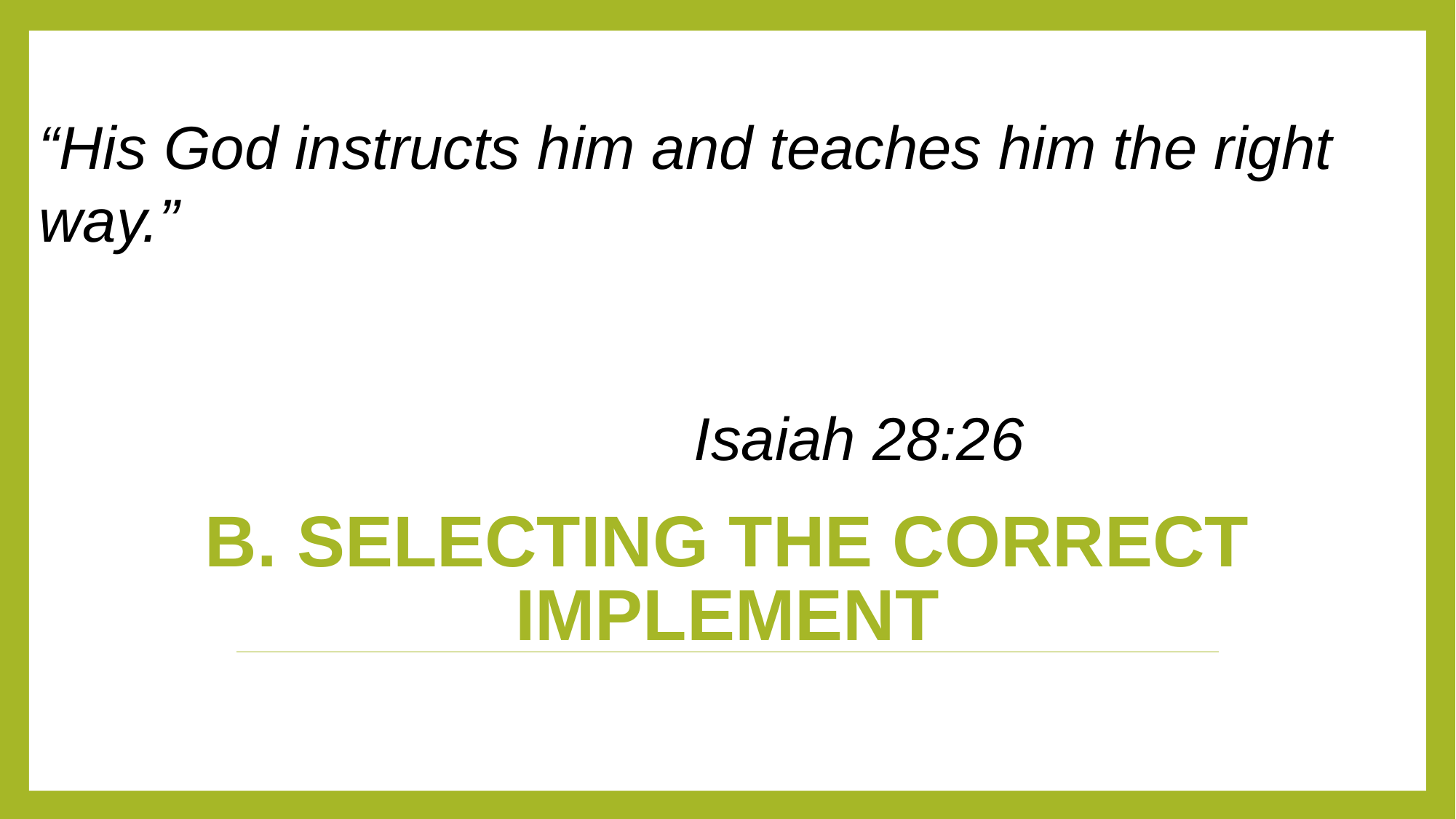

“His God instructs him and teaches him the right way.”

																		Isaiah 28:26

# B. Selecting the correct implement